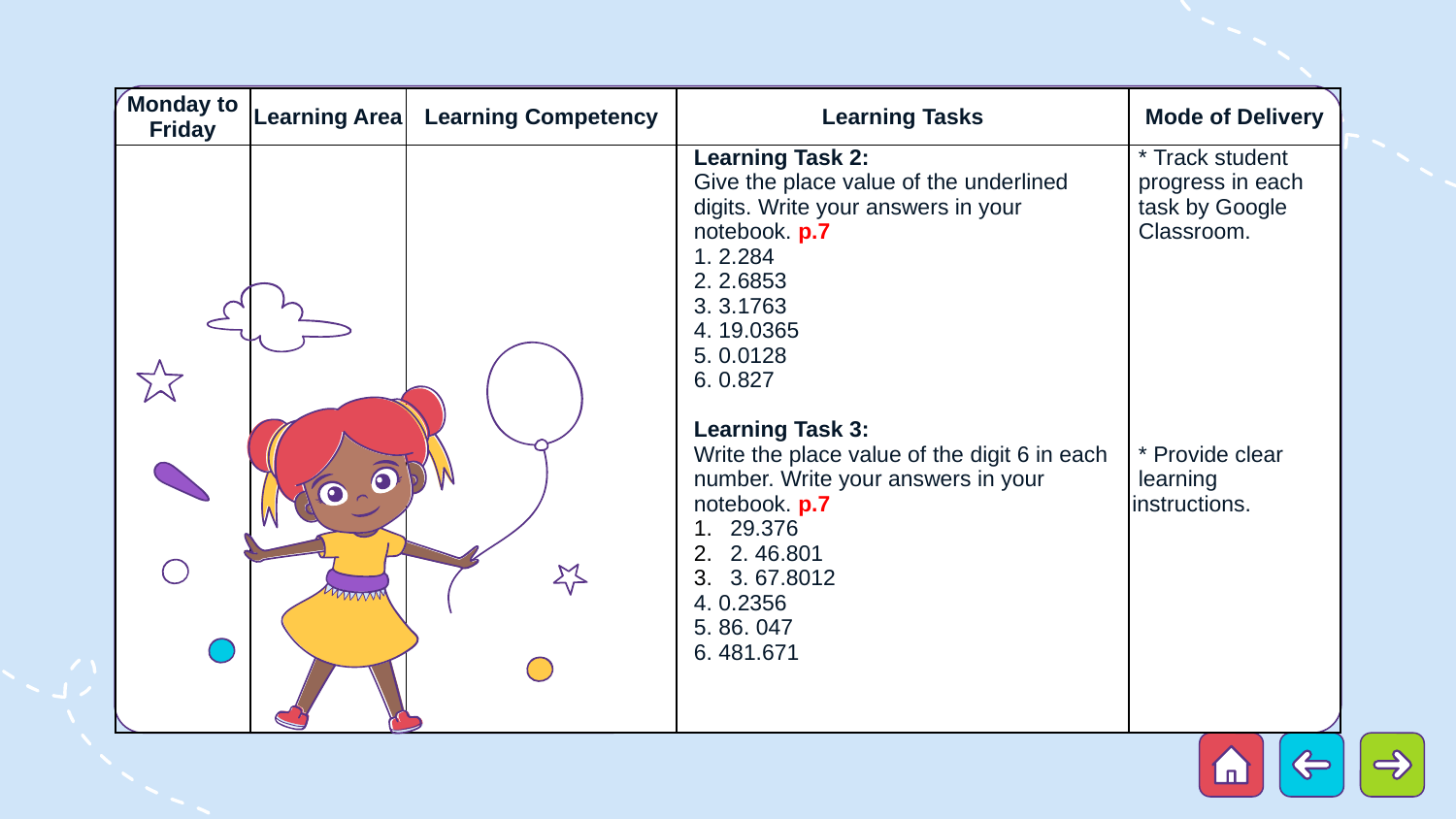

| Monday to Friday | Learning Area | Learning Competency | Learning Tasks | Mode of Delivery |
| --- | --- | --- | --- | --- |
|  |  |  | Learning Task 2: Give the place value of the underlined digits. Write your answers in your notebook. p.7 1. 2.284 2. 2.6853 3. 3.1763 4. 19.0365 5. 0.0128 6. 0.827 Learning Task 3: Write the place value of the digit 6 in each number. Write your answers in your notebook. p.7 29.376 2. 46.801 3. 67.8012 4. 0.2356 5. 86. 047 6. 481.671 | \* Track student progress in each task by Google Classroom. \* Provide clear learning instructions. |